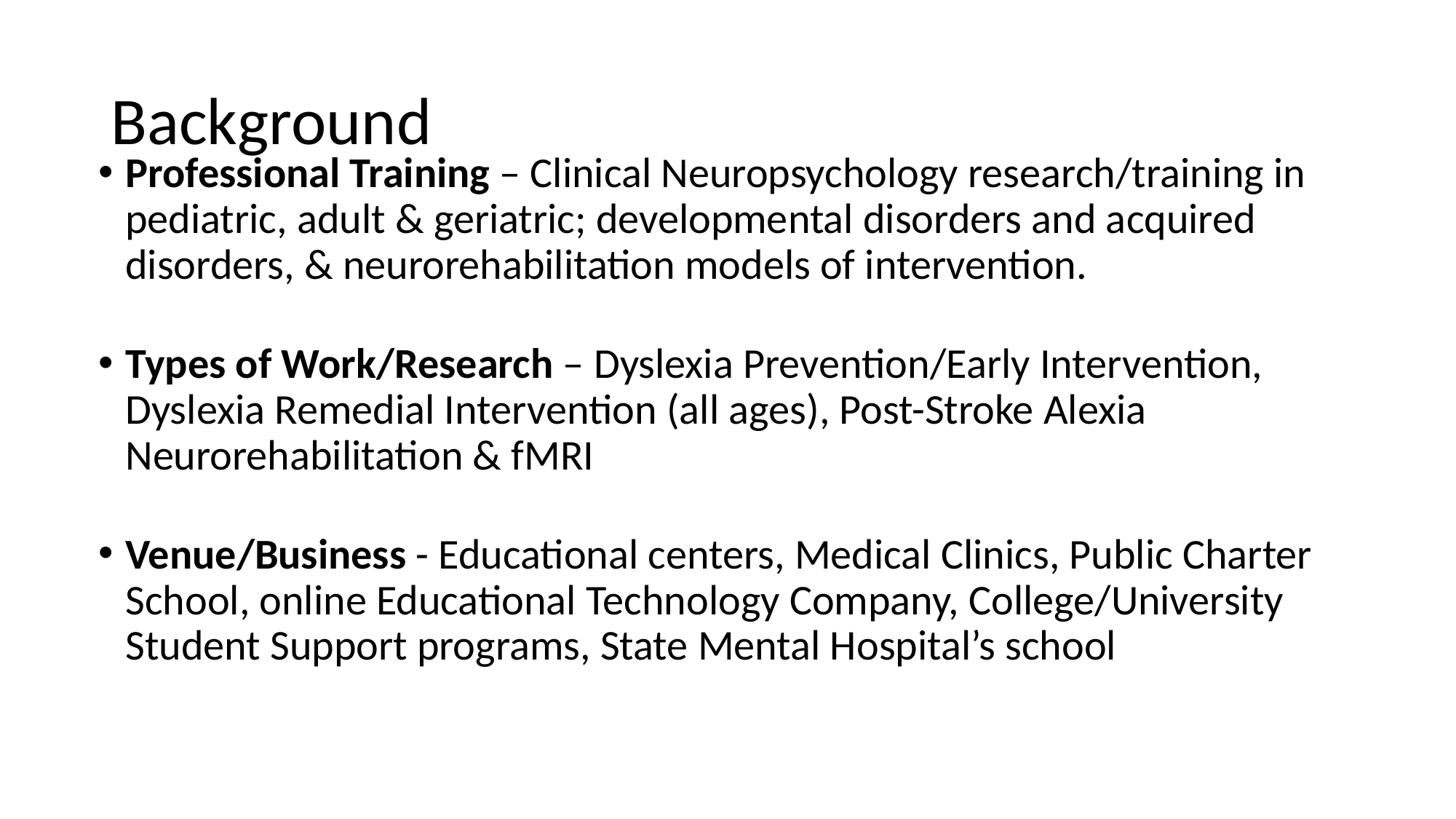

# Background
Professional Training – Clinical Neuropsychology research/training in pediatric, adult & geriatric; developmental disorders and acquired disorders, & neurorehabilitation models of intervention.

Types of Work/Research – Dyslexia Prevention/Early Intervention, Dyslexia Remedial Intervention (all ages), Post-Stroke Alexia Neurorehabilitation & fMRI

Venue/Business - Educational centers, Medical Clinics, Public Charter School, online Educational Technology Company, College/University Student Support programs, State Mental Hospital’s school